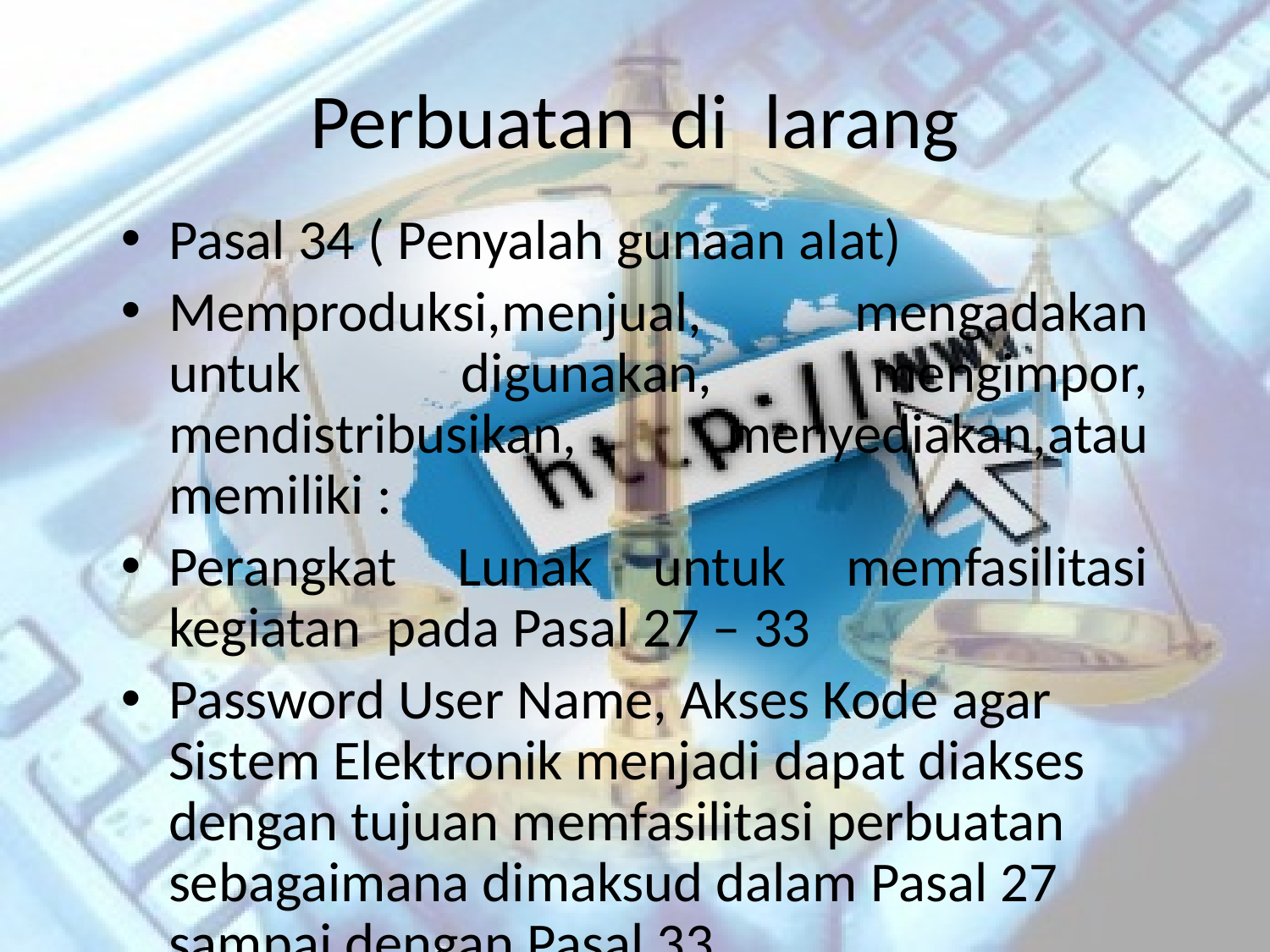

# Perbuatan  di  larang
Pasal 34 ( Penyalah gunaan alat)
Memproduksi,menjual, mengadakan untuk digunakan, mengimpor, mendistribusikan, menyediakan,atau memiliki :
Perangkat Lunak untuk memfasilitasi kegiatan  pada Pasal 27 – 33
Password User Name, Akses Kode agar Sistem Elektronik menjadi dapat diakses dengan tujuan memfasilitasi perbuatan sebagaimana dimaksud dalam Pasal 27 sampai dengan Pasal 33
Pidana Penjara Maksimum 10 tahun denda 10 Milyar (Pasal 45)